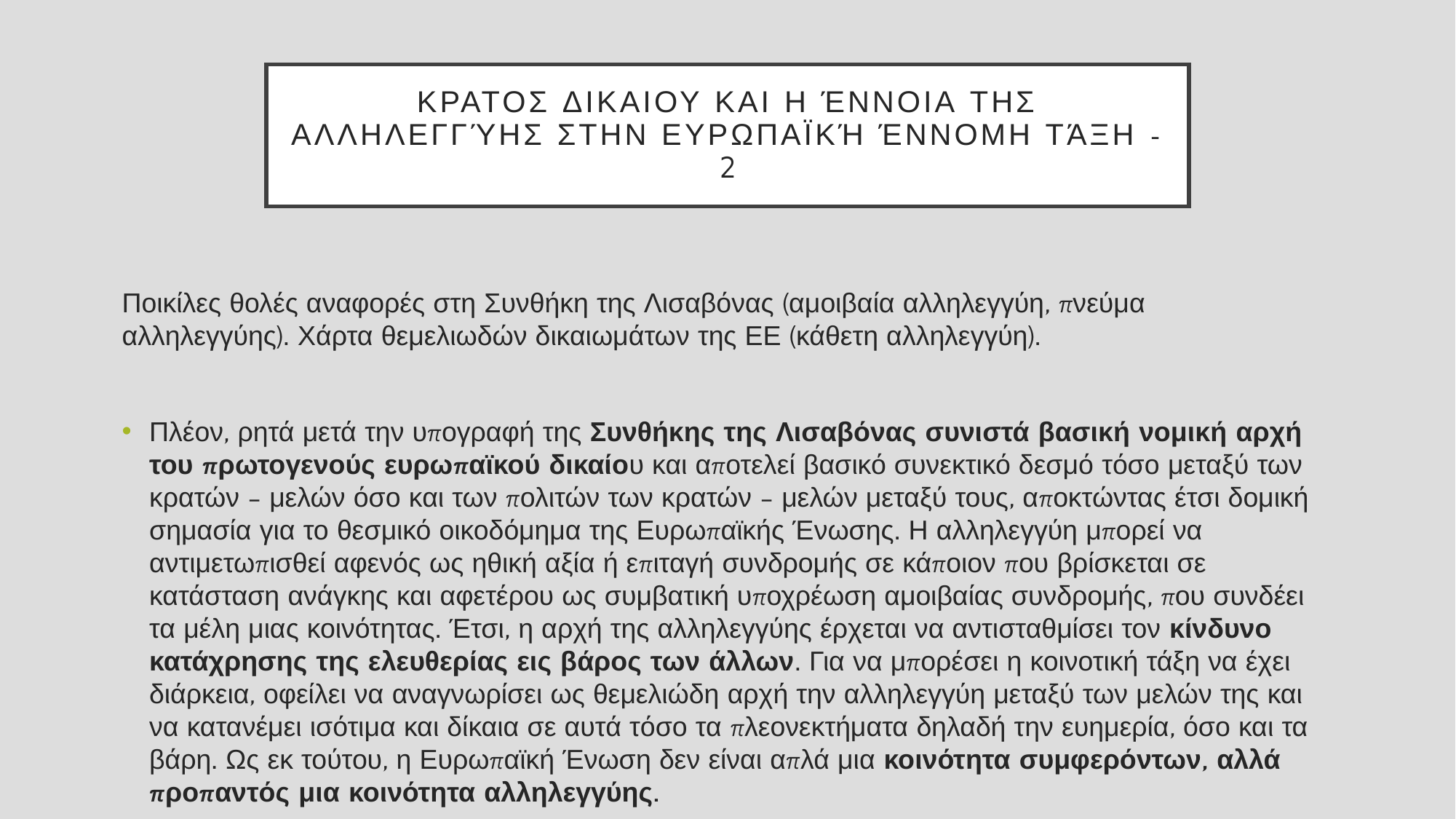

# κρατοσ δικαιου και Η έννοια της αλληλεγγύης στην ευρωπαϊκή έννομη τάξη -2

Ποικίλες θολές αναφορές στη Συνθήκη της Λισαβόνας (αμοιβαία αλληλεγγύη, πνεύμα αλληλεγγύης). Χάρτα θεμελιωδών δικαιωμάτων της ΕΕ (κάθετη αλληλεγγύη).

Πλέον, ρητά μετά την υπογραφή της Συνθήκης της Λισαβόνας συνιστά βασική νομική αρχή του πρωτογενούς ευρωπαϊκού δικαίου και αποτελεί βασικό συνεκτικό δεσμό τόσο μεταξύ των κρατών – μελών όσο και των πολιτών των κρατών – μελών μεταξύ τους, αποκτώντας έτσι δομική σημασία για το θεσμικό οικοδόμημα της Ευρωπαϊκής Ένωσης. Η αλληλεγγύη μπορεί να αντιμετωπισθεί αφενός ως ηθική αξία ή επιταγή συνδρομής σε κάποιον που βρίσκεται σε κατάσταση ανάγκης και αφετέρου ως συμβατική υποχρέωση αμοιβαίας συνδρομής, που συνδέει τα μέλη μιας κοινότητας. Έτσι, η αρχή της αλληλεγγύης έρχεται να αντισταθμίσει τον κίνδυνο κατάχρησης της ελευθερίας εις βάρος των άλλων. Για να μπορέσει η κοινοτική τάξη να έχει διάρκεια, οφείλει να αναγνωρίσει ως θεμελιώδη αρχή την αλληλεγγύη μεταξύ των μελών της και να κατανέμει ισότιμα και δίκαια σε αυτά τόσο τα πλεονεκτήματα δηλαδή την ευημερία, όσο και τα βάρη. Ως εκ τούτου, η Ευρωπαϊκή Ένωση δεν είναι απλά μια κοινότητα συμφερόντων, αλλά προπαντός μια κοινότητα αλληλεγγύης.